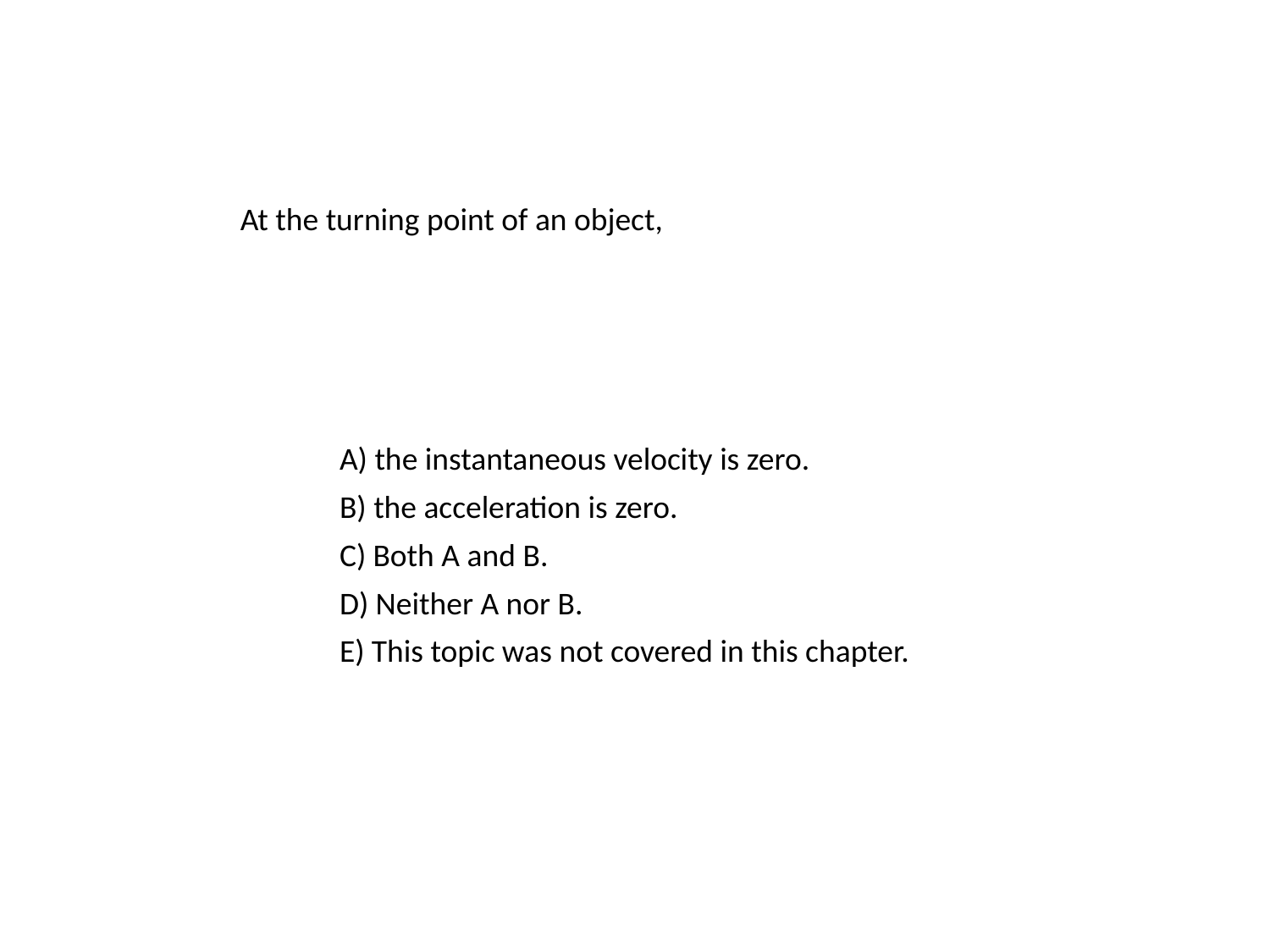

At the turning point of an object,
 the instantaneous velocity is zero.
 the acceleration is zero.
 Both A and B.
 Neither A nor B.
 This topic was not covered in this chapter.